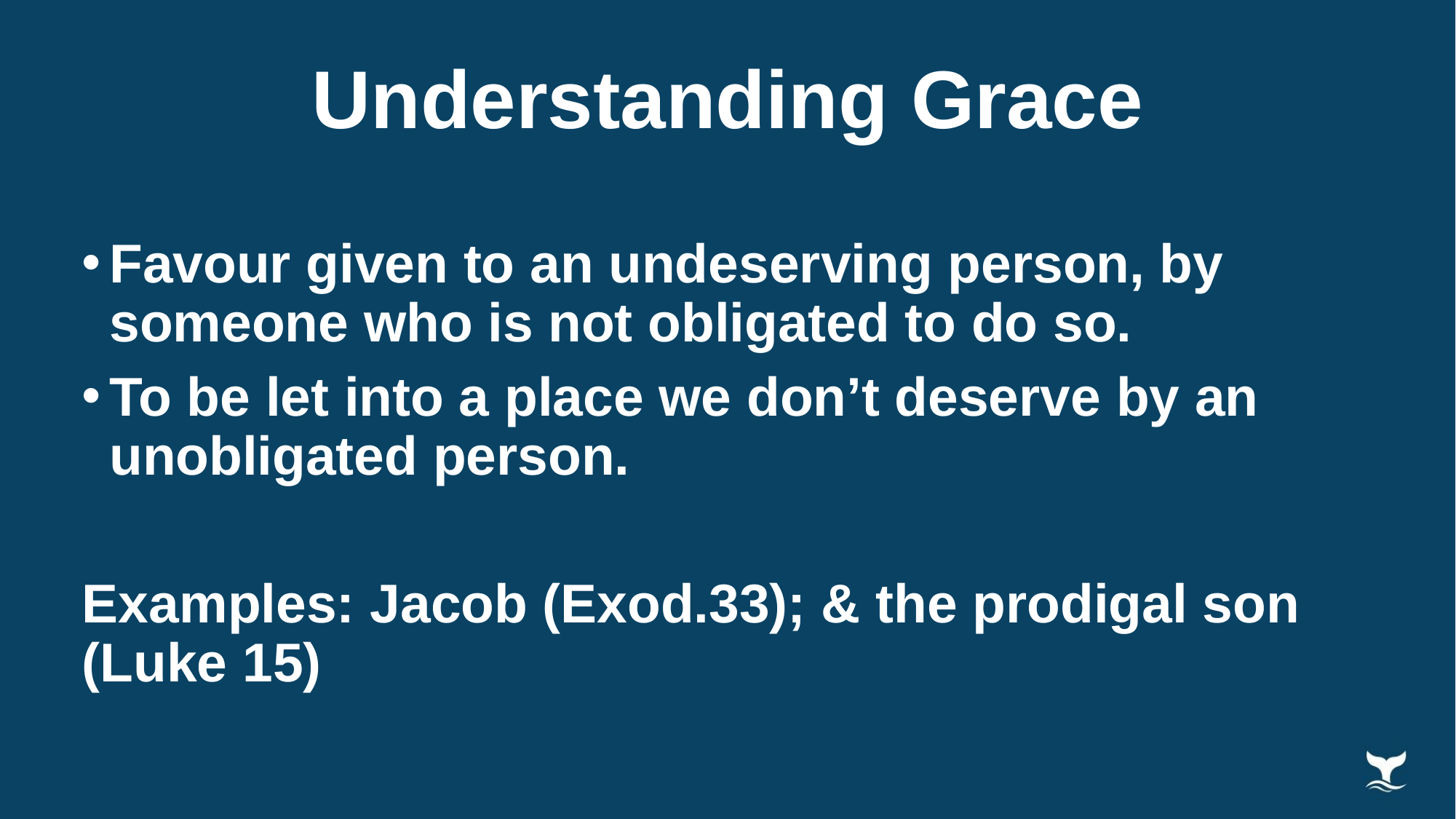

Understanding Grace

Favour given to an undeserving person, by someone who is not obligated to do so.
To be let into a place we don’t deserve by an unobligated person.

Examples: Jacob (Exod.33); & the prodigal son (Luke 15)